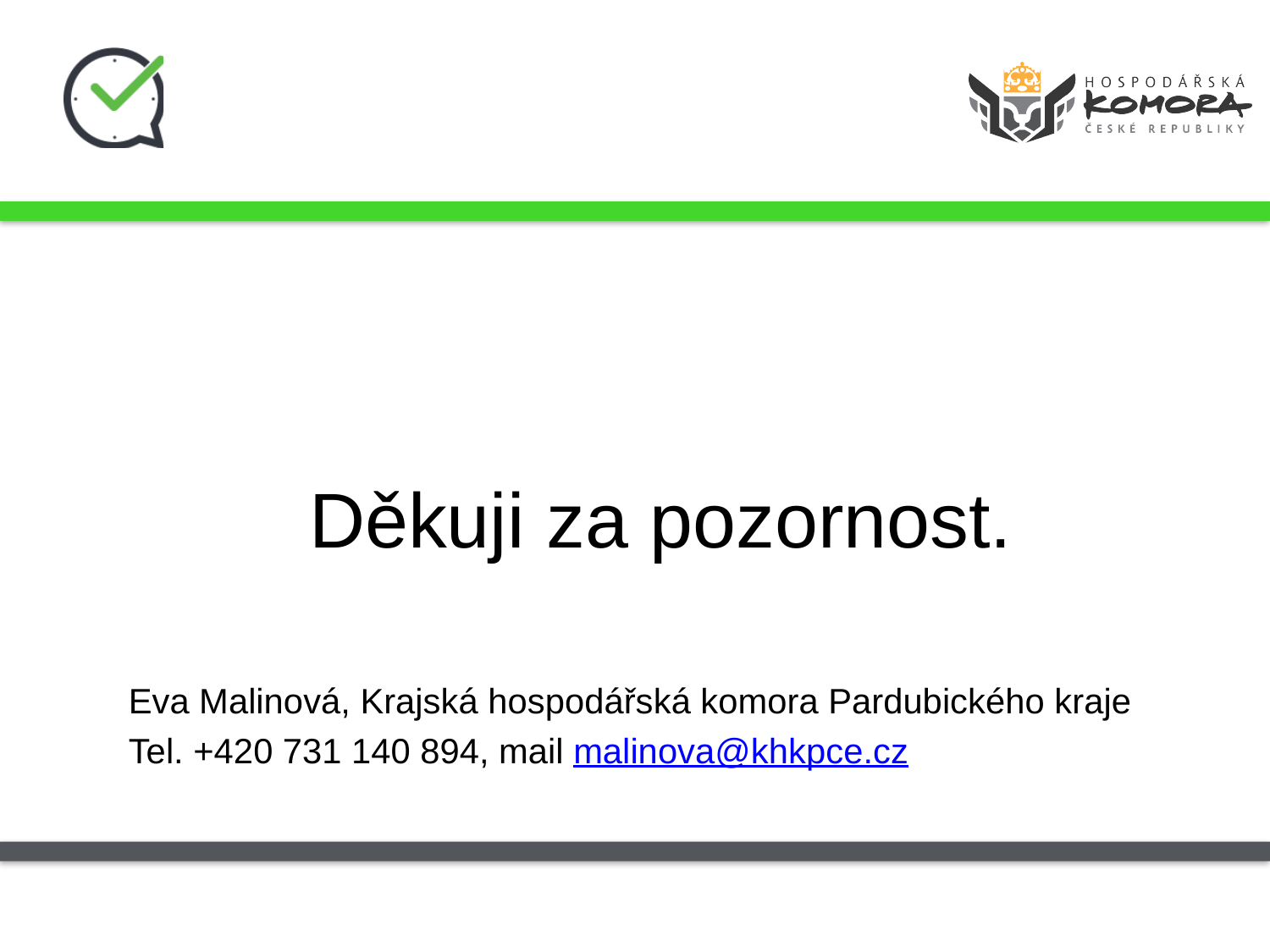

#

Děkuji za pozornost.

Eva Malinová, Krajská hospodářská komora Pardubického kraje
Tel. +420 731 140 894, mail malinova@khkpce.cz